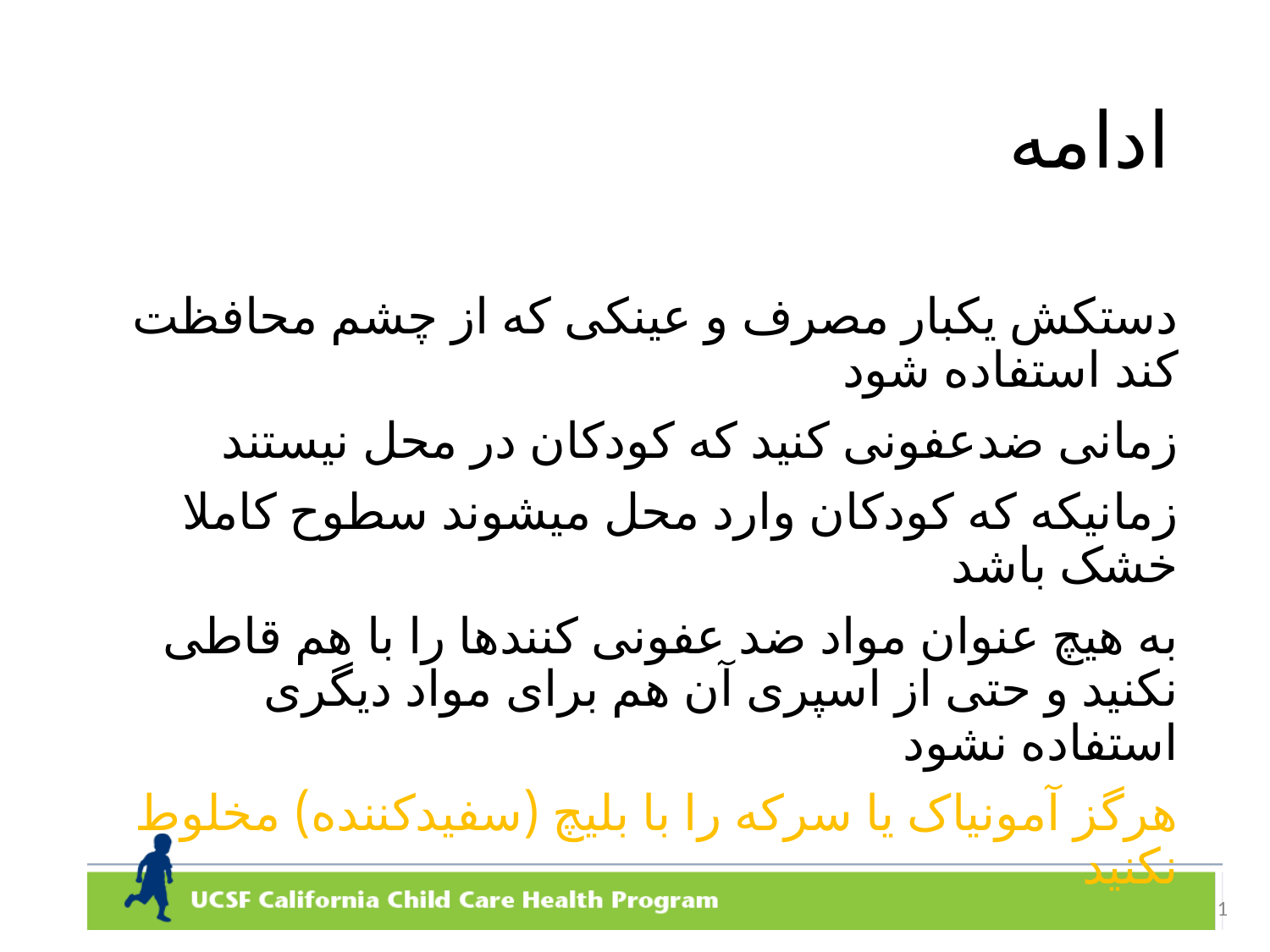

# ادامه

دستکش یکبار مصرف و عینکی که از چشم محافظت کند استفاده شود
زمانی ضدعفونی کنید که کودکان در محل نیستند
زمانیکه که کودکان وارد محل میشوند سطوح کاملا خشک باشد
به هیچ عنوان مواد ضد عفونی کنندها را با هم قاطی نکنید و حتی از اسپری آن هم برای مواد دیگری استفاده نشود
هرگز آمونیاک یا سرکه را با بلیچ (سفیدکننده) مخلوط نکنید
1